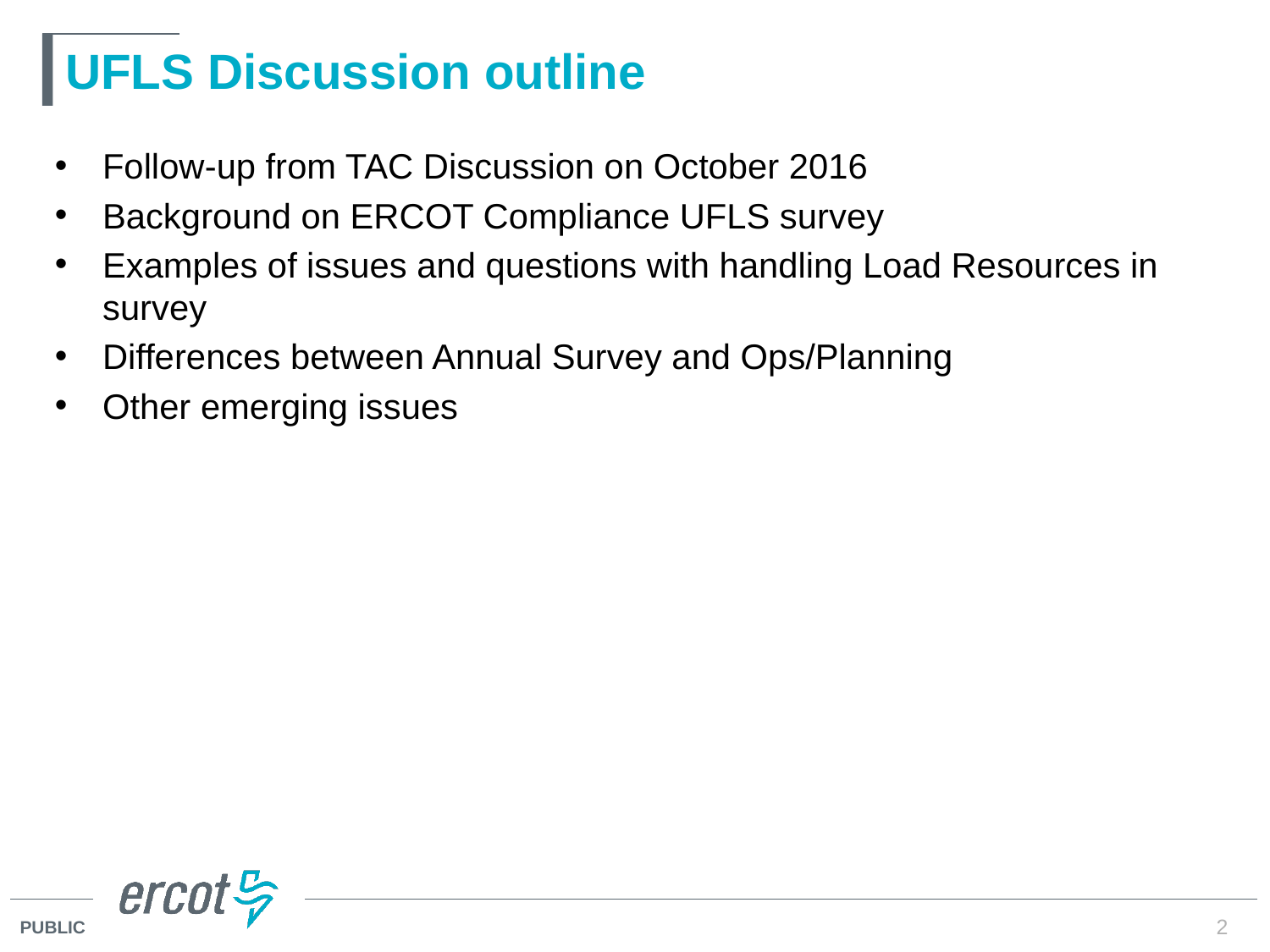

# UFLS Discussion outline
Follow-up from TAC Discussion on October 2016
Background on ERCOT Compliance UFLS survey
Examples of issues and questions with handling Load Resources in survey
Differences between Annual Survey and Ops/Planning
Other emerging issues

2